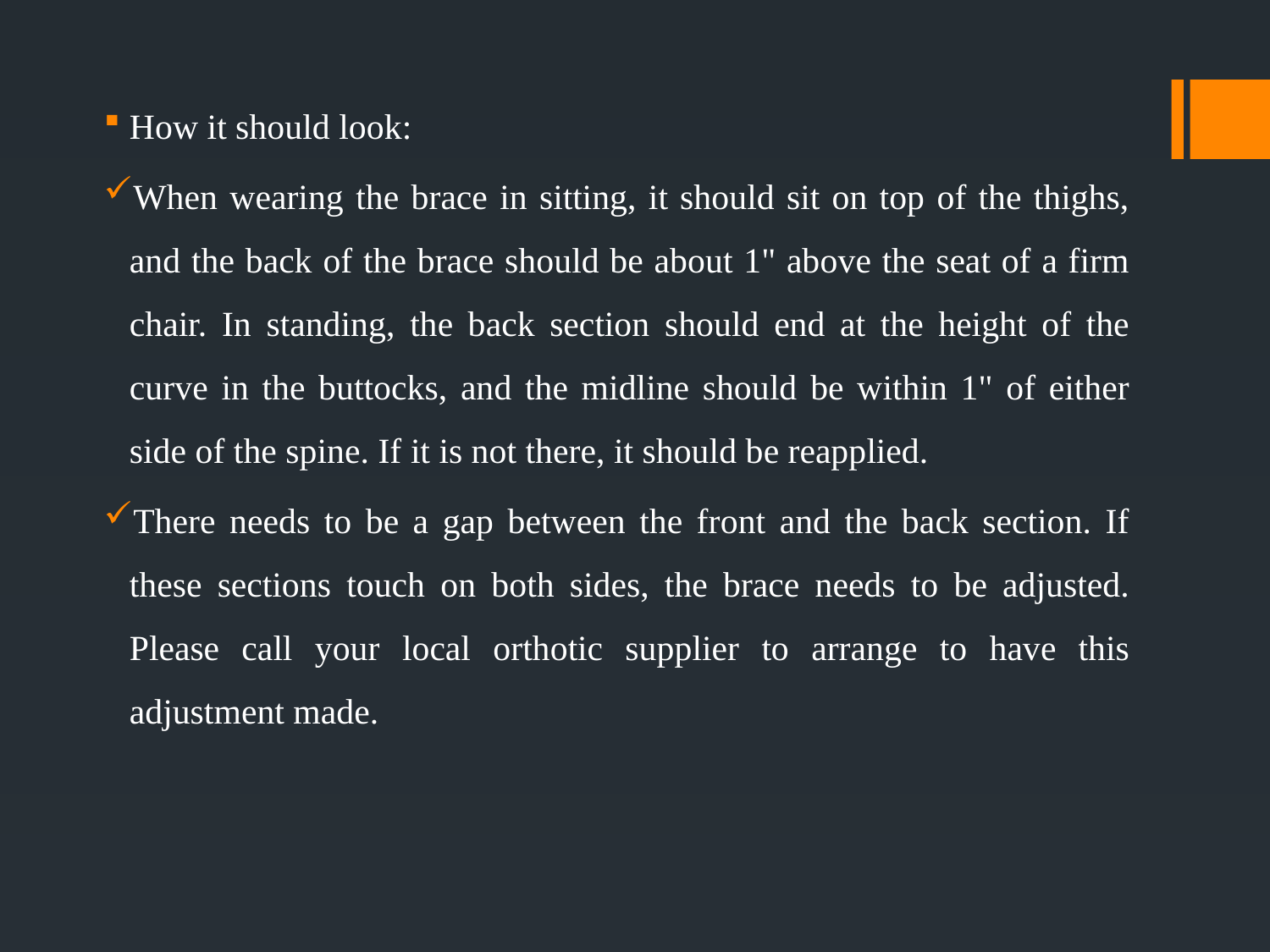

How it should look:
When wearing the brace in sitting, it should sit on top of the thighs, and the back of the brace should be about 1" above the seat of a firm chair. In standing, the back section should end at the height of the curve in the buttocks, and the midline should be within 1" of either side of the spine. If it is not there, it should be reapplied.
There needs to be a gap between the front and the back section. If these sections touch on both sides, the brace needs to be adjusted. Please call your local orthotic supplier to arrange to have this adjustment made.